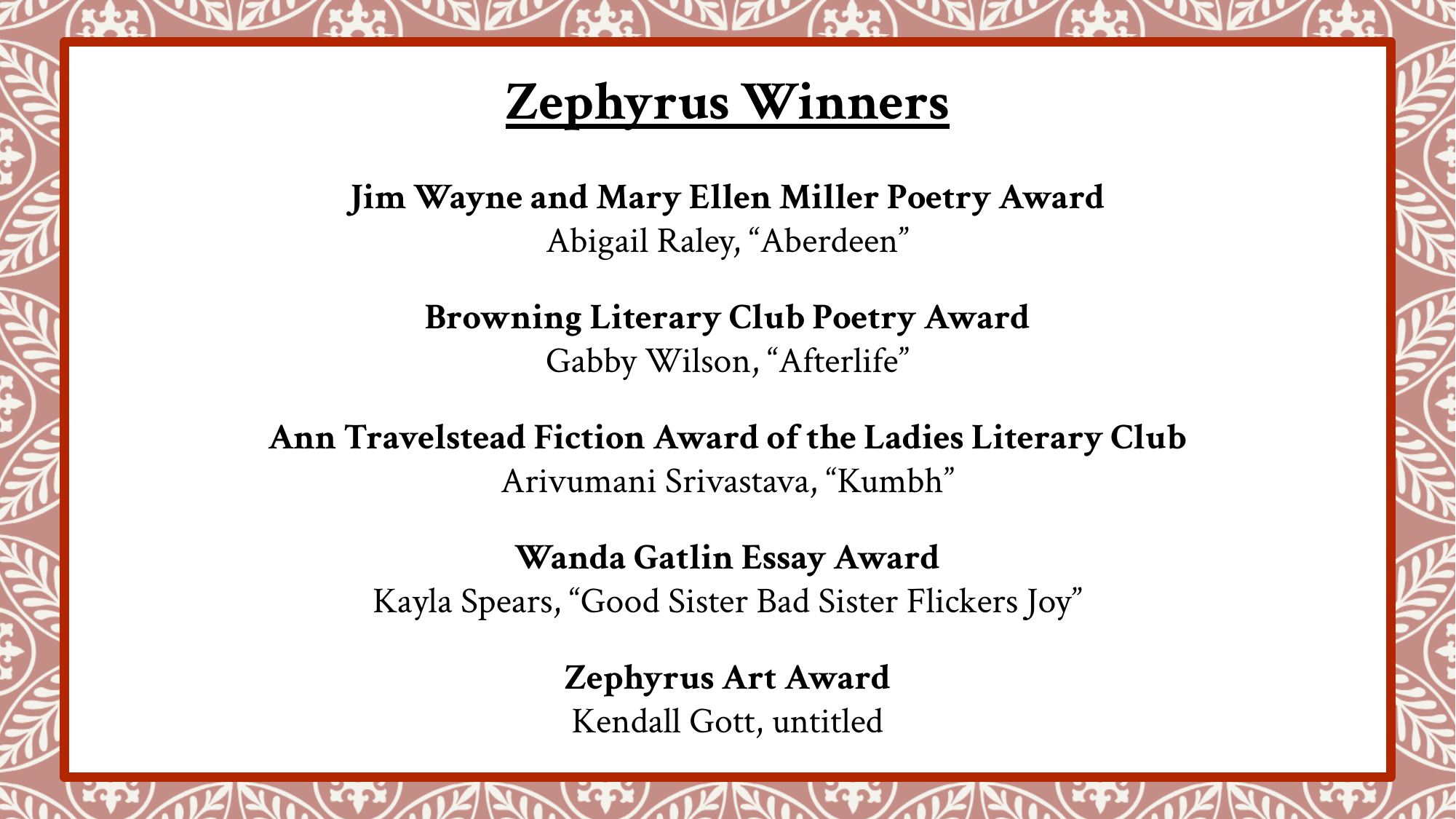

Zephyrus Winners
Jim Wayne and Mary Ellen Miller Poetry Award
Abigail Raley, “Aberdeen”

Browning Literary Club Poetry Award
Gabby Wilson, “Afterlife”

Ann Travelstead Fiction Award of the Ladies Literary Club
Arivumani Srivastava, “Kumbh”

Wanda Gatlin Essay Award
Kayla Spears, “Good Sister Bad Sister Flickers Joy”

Zephyrus Art Award
Kendall Gott, untitled
#